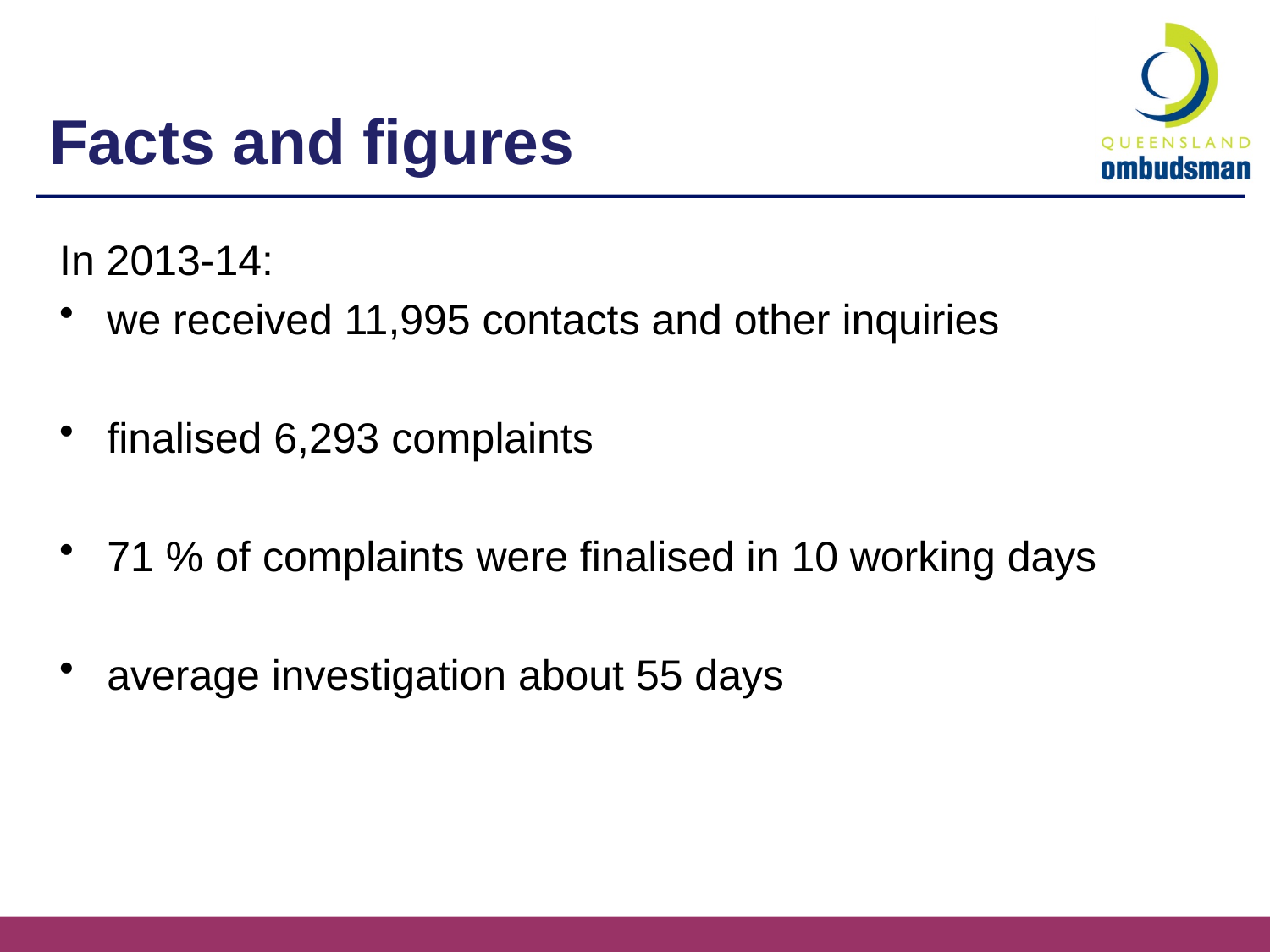

# Facts and figures
In 2013-14:
we received 11,995 contacts and other inquiries

finalised 6,293 complaints

71 % of complaints were finalised in 10 working days

average investigation about 55 days